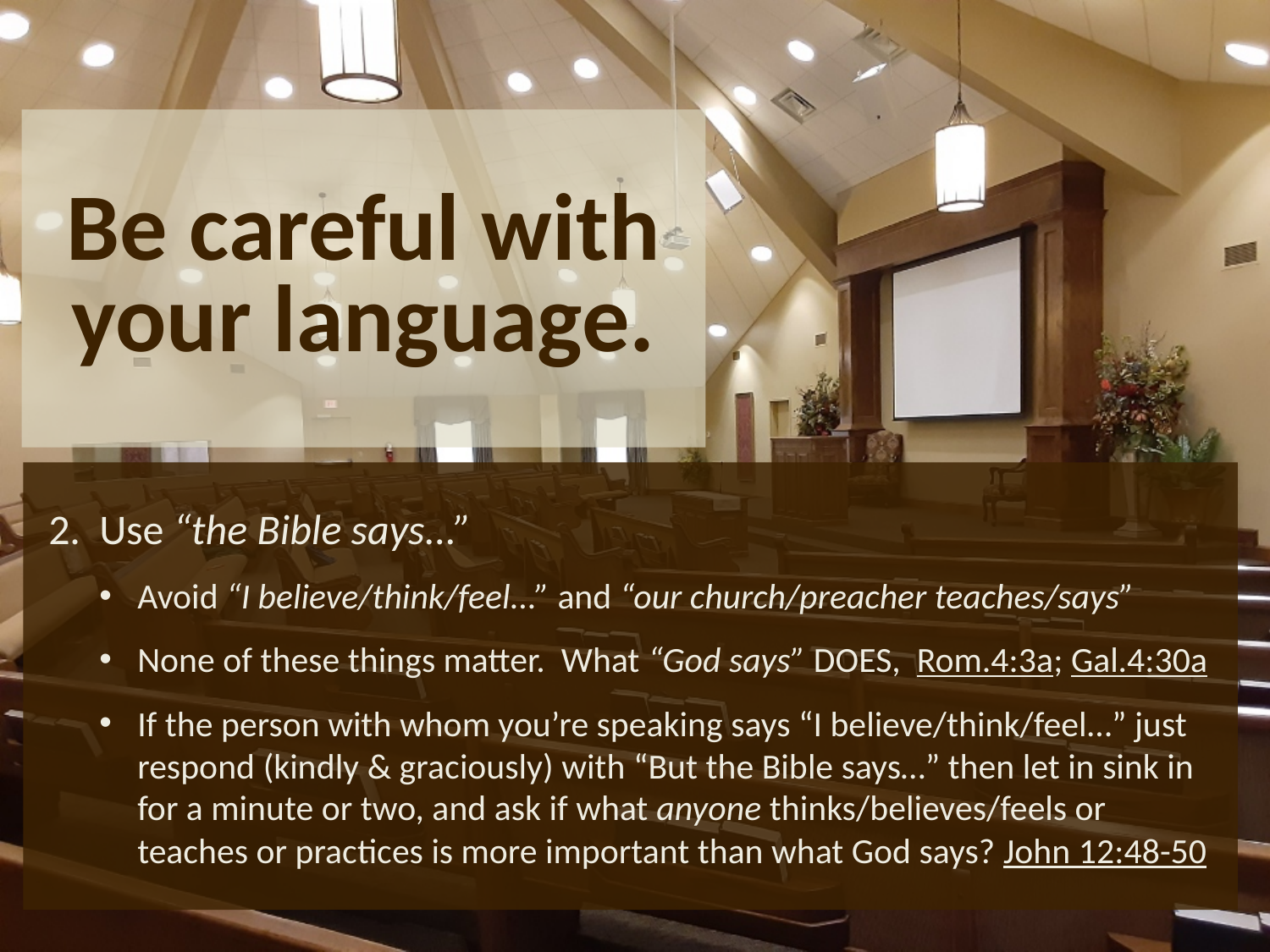

# Be careful with your language.
Use “the Bible says...”
Avoid “I believe/think/feel...” and “our church/preacher teaches/says”
None of these things matter.  What “God says” DOES,  Rom.4:3a; Gal.4:30a
If the person with whom you’re speaking says “I believe/think/feel…” just respond (kindly & graciously) with “But the Bible says…” then let in sink in for a minute or two, and ask if what anyone thinks/believes/feels or teaches or practices is more important than what God says? John 12:48-50